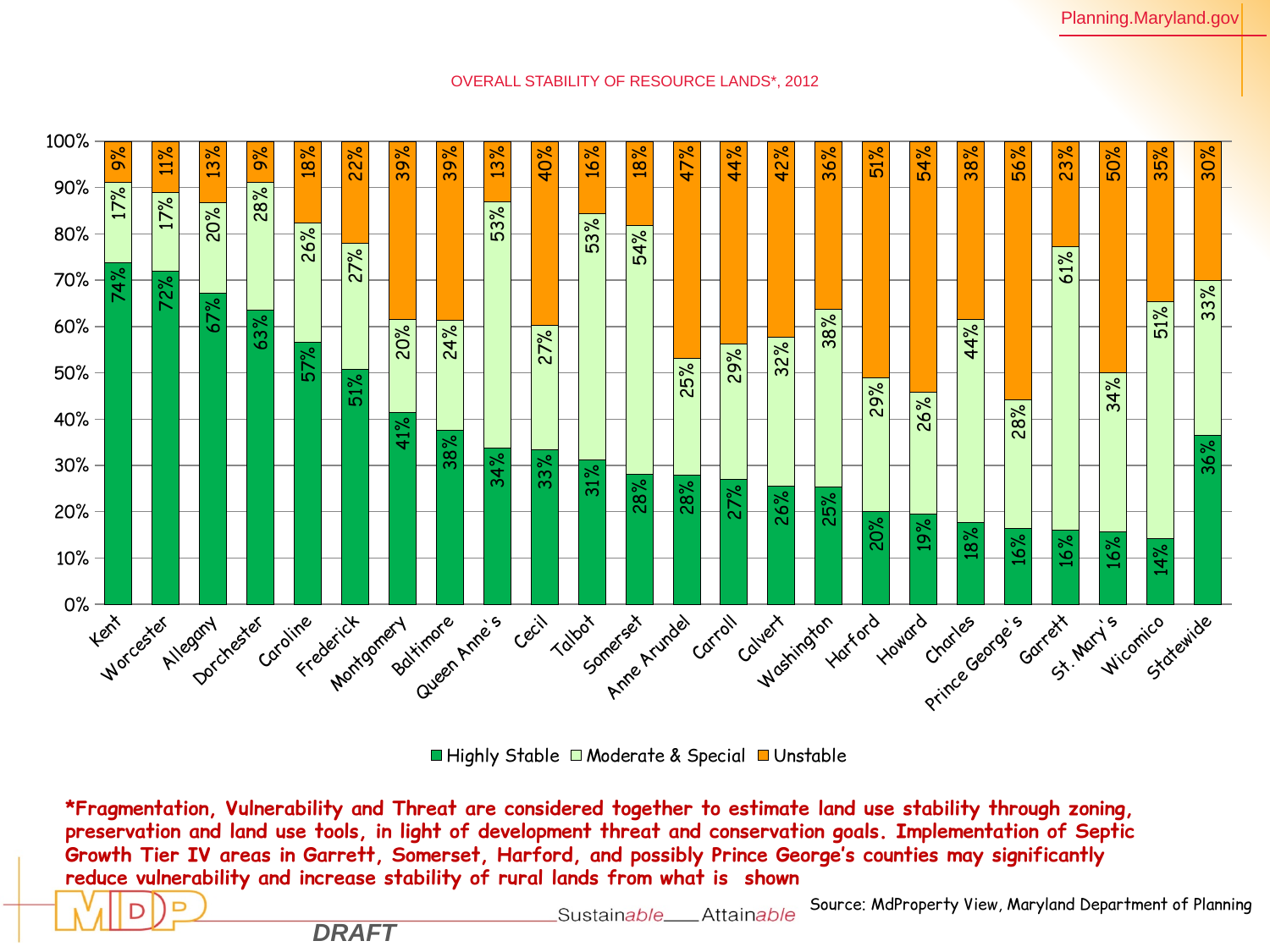

# Overall Stability of Resource Lands*, 2012

### Chart

| Category | Highly Stable | Moderate & Special | Unstable |
|---|---|---|---|
| Kent | 0.7379104477611941 | 0.17432835820895523 | 0.08776119402985075 |
| Worcester | 0.7201963534361852 | 0.1697054698457223 | 0.11009817671809256 |
| Allegany | 0.6715580492015537 | 0.1950798446266724 | 0.13336210617177385 |
| Dorchester | 0.6347322720694646 | 0.27670043415340084 | 0.08856729377713458 |
| Caroline | 0.5663265306122449 | 0.25816326530612244 | 0.17551020408163265 |
| Frederick | 0.5080880403076107 | 0.27128082736674625 | 0.22063113232564308 |
| Montgomery | 0.4148991205380238 | 0.19968960165545785 | 0.38541127780651835 |
| Baltimore | 0.37587548638132295 | 0.23735408560311283 | 0.3867704280155642 |
| Queen Anne's | 0.3369755244755245 | 0.5327797202797203 | 0.13024475524475523 |
| Cecil | 0.3329718004338395 | 0.27006507592190887 | 0.3969631236442516 |
| Talbot | 0.3112791430371771 | 0.5324511657214871 | 0.15626969124133586 |
| Somerset | 0.2804621848739496 | 0.5378151260504201 | 0.18172268907563024 |
| Anne Arundel | 0.2782352941176471 | 0.2523529411764706 | 0.46941176470588236 |
| Carroll | 0.2688845401174168 | 0.2939334637964775 | 0.4371819960861057 |
| Calvert | 0.25583333333333336 | 0.32083333333333336 | 0.42333333333333334 |
| Washington | 0.2528180354267311 | 0.38446054750402575 | 0.36272141706924316 |
| Harford | 0.19968879668049794 | 0.2899377593360996 | 0.5103734439834025 |
| Howard | 0.19476439790575917 | 0.2628272251308901 | 0.5424083769633508 |
| Charles | 0.17662835249042147 | 0.43908045977011495 | 0.3842911877394636 |
| Prince George's | 0.16295264623955433 | 0.27924791086350975 | 0.557799442896936 |
| Garrett | 0.16009673518742443 | 0.6128174123337364 | 0.22708585247883917 |
| St. Mary's | 0.15722030556924593 | 0.3430261212419911 | 0.49975357318876296 |
| Wicomico | 0.14116034719049794 | 0.5125628140703518 | 0.34627683873915027 |
| Statewide | 0.3646516029811901 | 0.3340352537560629 | 0.30131314326274694 |
*Fragmentation, Vulnerability and Threat are considered together to estimate land use stability through zoning, preservation and land use tools, in light of development threat and conservation goals. Implementation of Septic Growth Tier IV areas in Garrett, Somerset, Harford, and possibly Prince George’s counties may significantly reduce vulnerability and increase stability of rural lands from what is  shown
Source: MdProperty View, Maryland Department of Planning